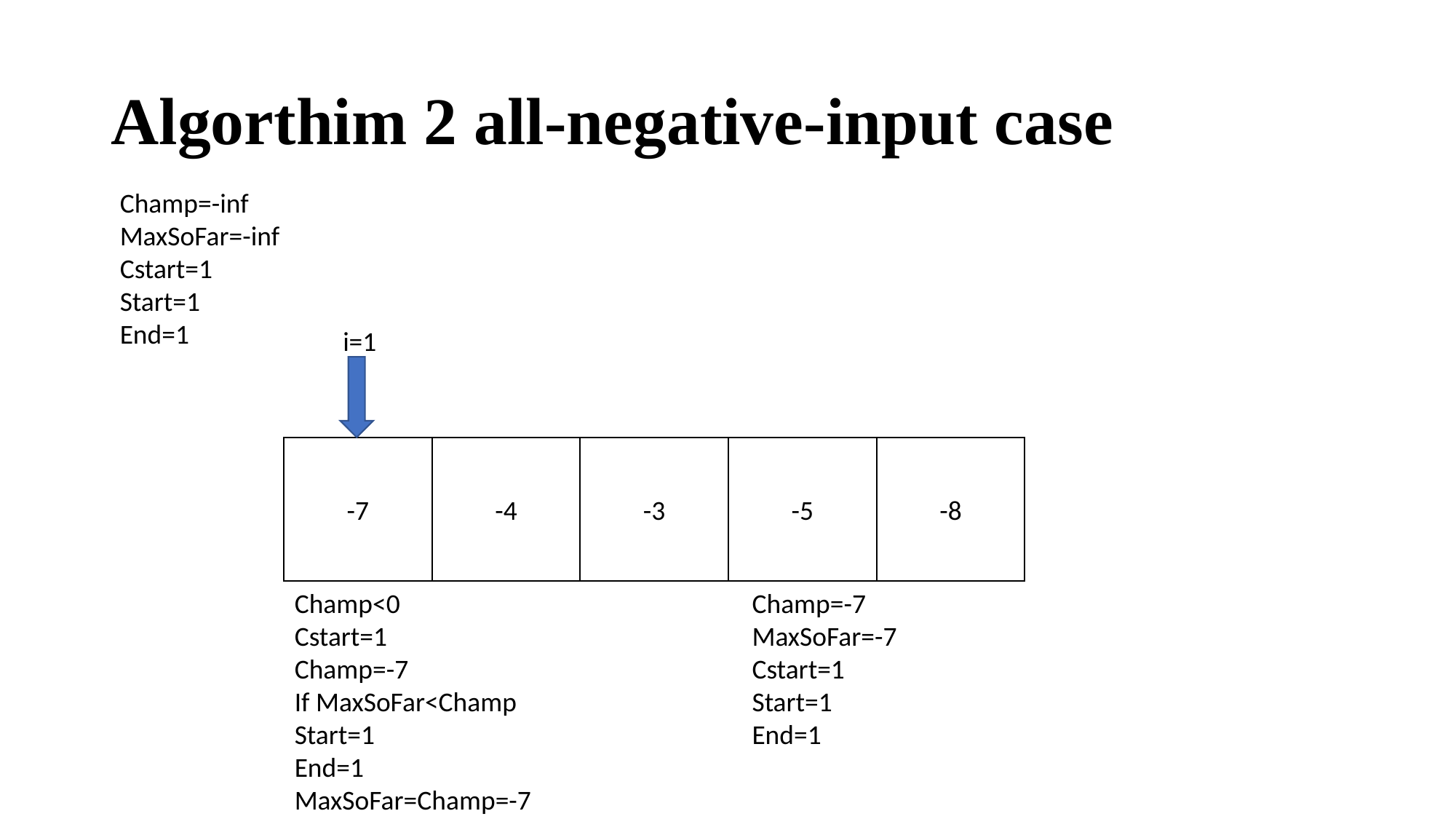

# Algorthim 2 all-negative-input case
Champ=-inf
MaxSoFar=-inf
Cstart=1
Start=1
End=1
i=1

-7
-4
-3
-5
-8
Champ<0
Cstart=1
Champ=-7
If MaxSoFar<Champ
Start=1
End=1
MaxSoFar=Champ=-7
Champ=-7
MaxSoFar=-7
Cstart=1
Start=1
End=1